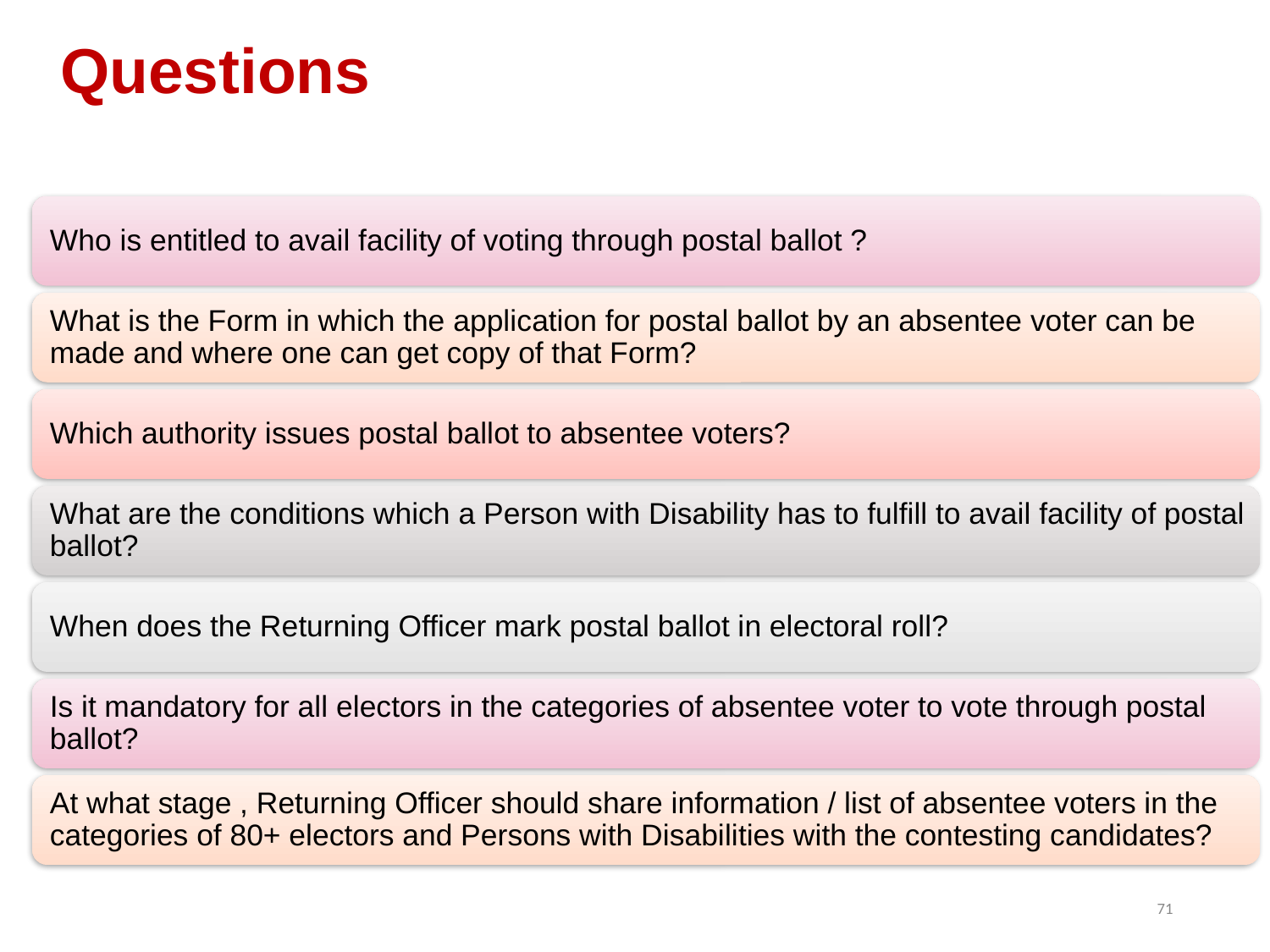

# Questions
Who is entitled to avail facility of voting through postal ballot ?
What is the Form in which the application for postal ballot by an absentee voter can be made and where one can get copy of that Form?
Which authority issues postal ballot to absentee voters?
What are the conditions which a Person with Disability has to fulfill to avail facility of postal ballot?
When does the Returning Officer mark postal ballot in electoral roll?
Is it mandatory for all electors in the categories of absentee voter to vote through postal ballot?
At what stage , Returning Officer should share information / list of absentee voters in the categories of 80+ electors and Persons with Disabilities with the contesting candidates?
71